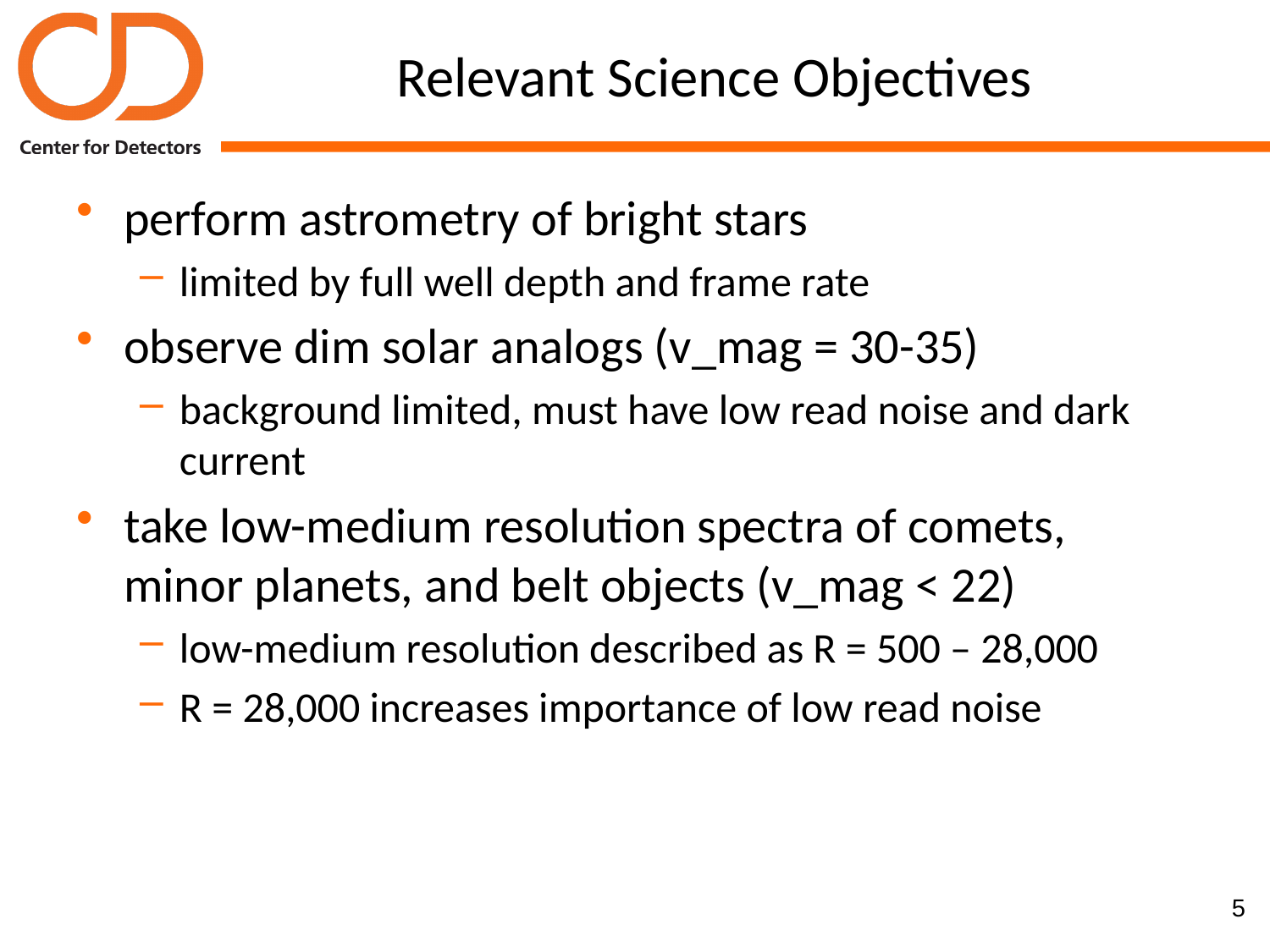

# Relevant Science Objectives
perform astrometry of bright stars
limited by full well depth and frame rate
observe dim solar analogs (v_mag = 30-35)
background limited, must have low read noise and dark current
take low-medium resolution spectra of comets, minor planets, and belt objects (v_mag < 22)
low-medium resolution described as R = 500 – 28,000
R = 28,000 increases importance of low read noise

5